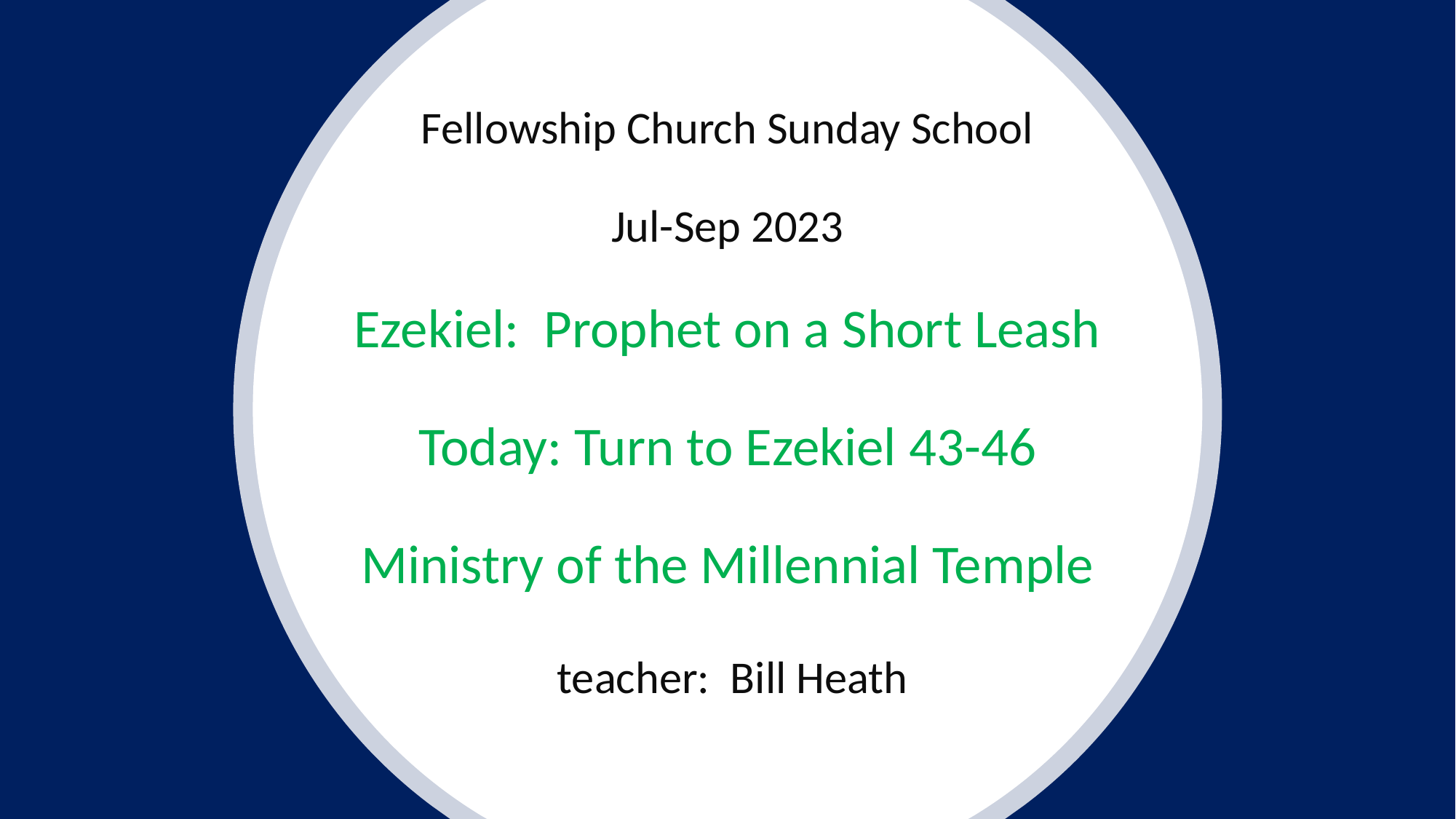

# Fellowship Church Sunday School Jul-Sep 2023 Ezekiel:  Prophet on a Short Leash Today: Turn to Ezekiel 43-46 Ministry of the Millennial Temple teacher:  Bill Heath